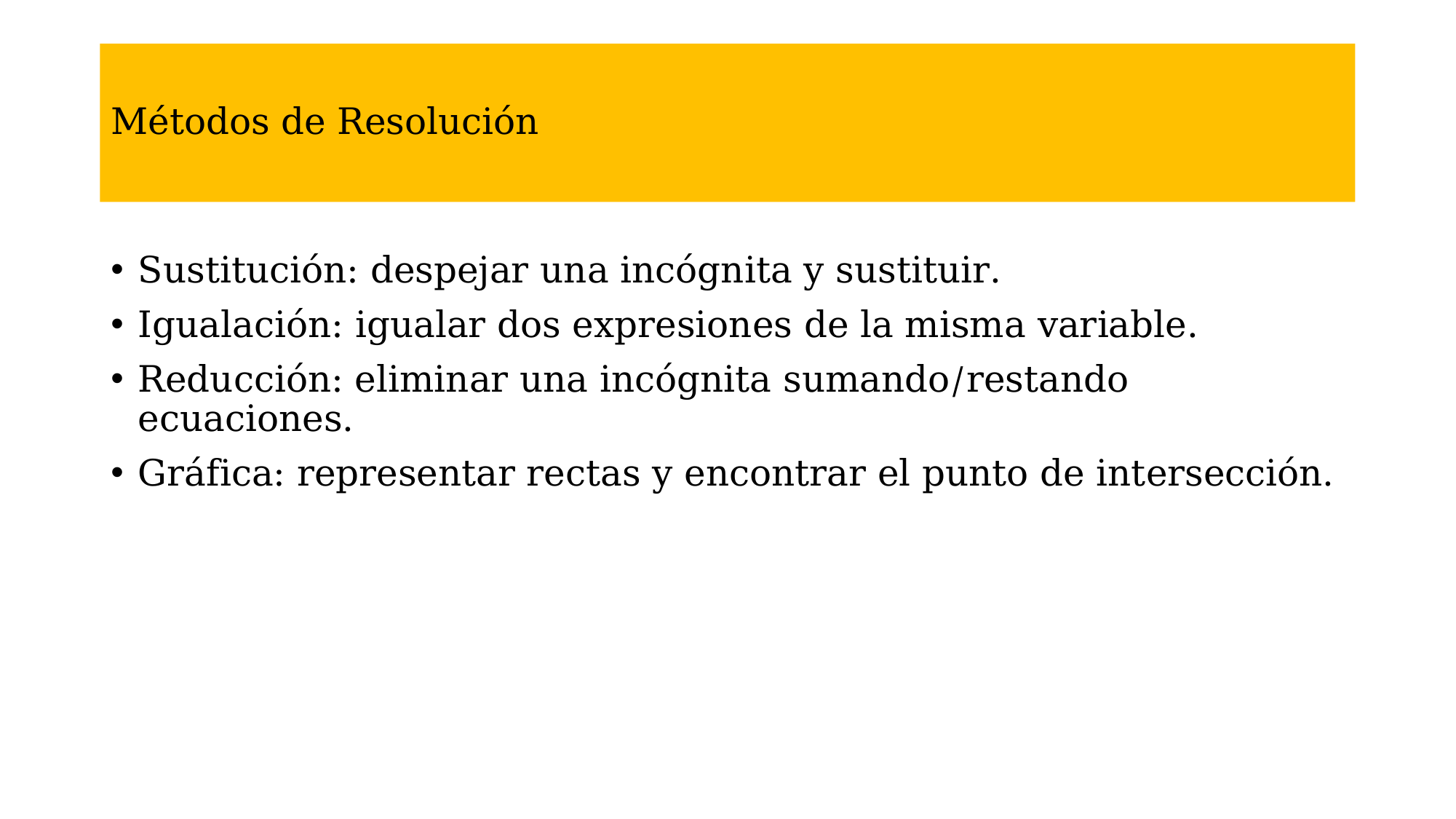

# Métodos de Resolución
Sustitución: despejar una incógnita y sustituir.
Igualación: igualar dos expresiones de la misma variable.
Reducción: eliminar una incógnita sumando/restando ecuaciones.
Gráfica: representar rectas y encontrar el punto de intersección.